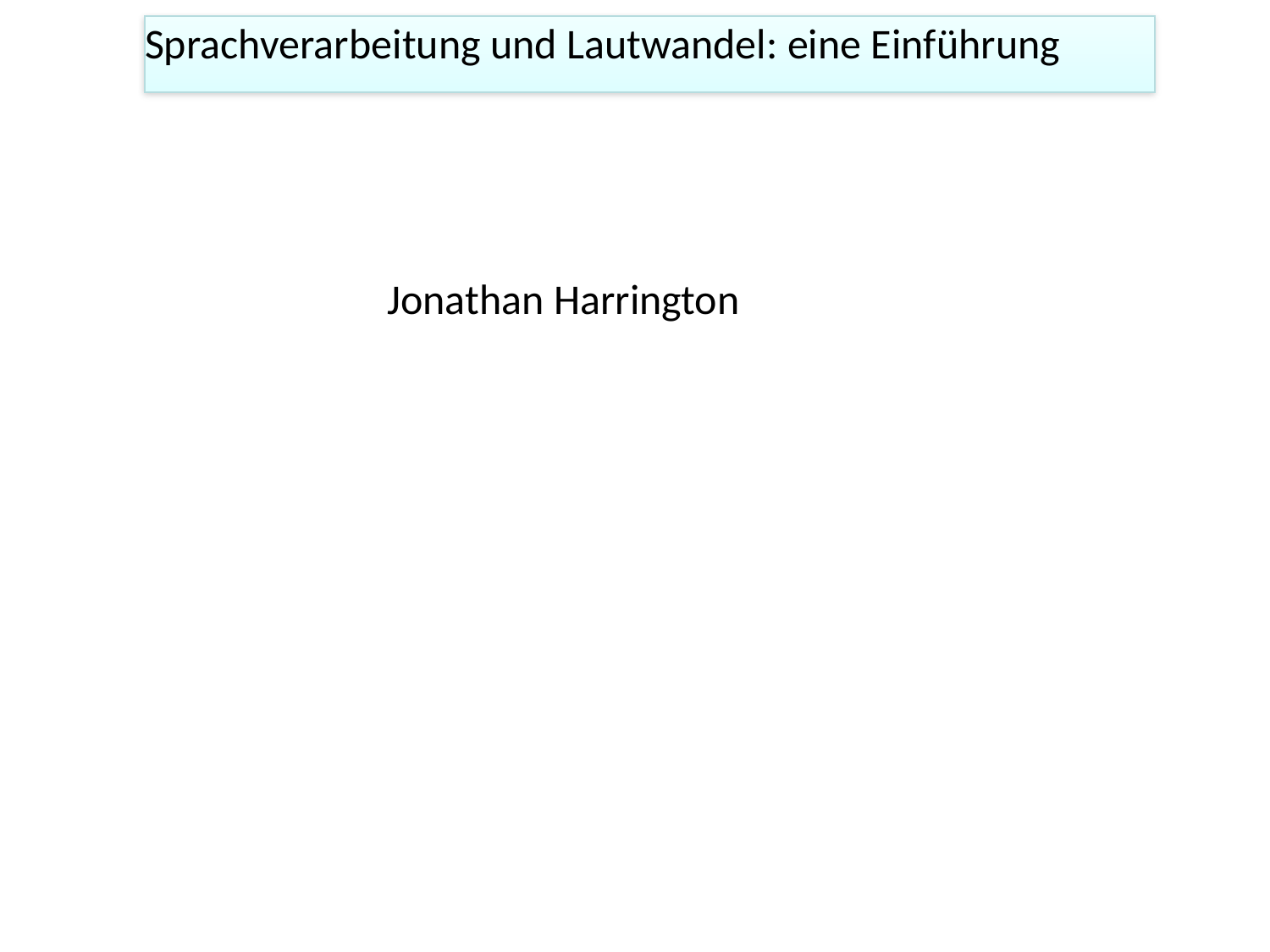

Sprachverarbeitung und Lautwandel: eine Einführung
Jonathan Harrington